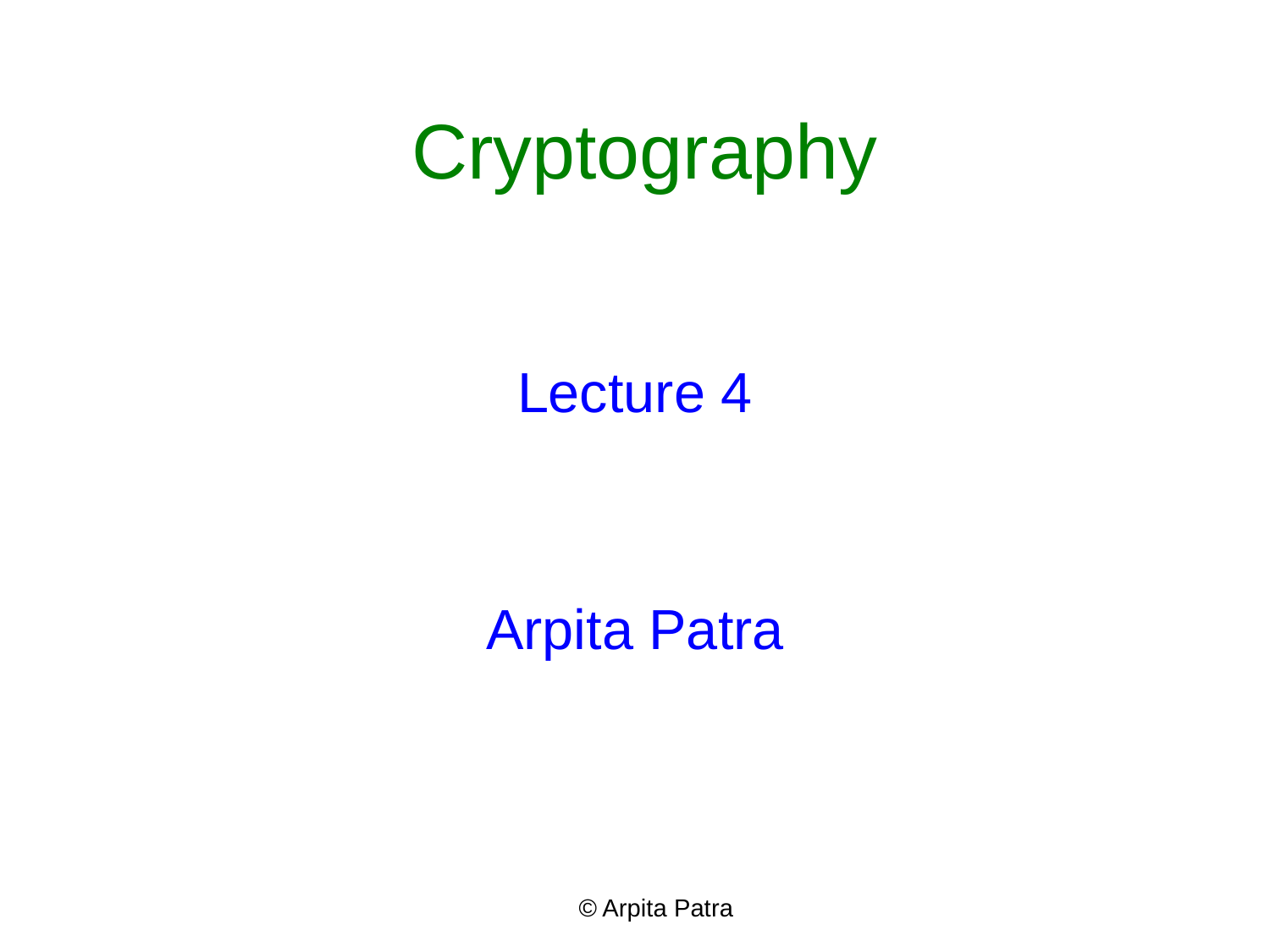

# Cryptography
Lecture 4

Arpita Patra
© Arpita Patra